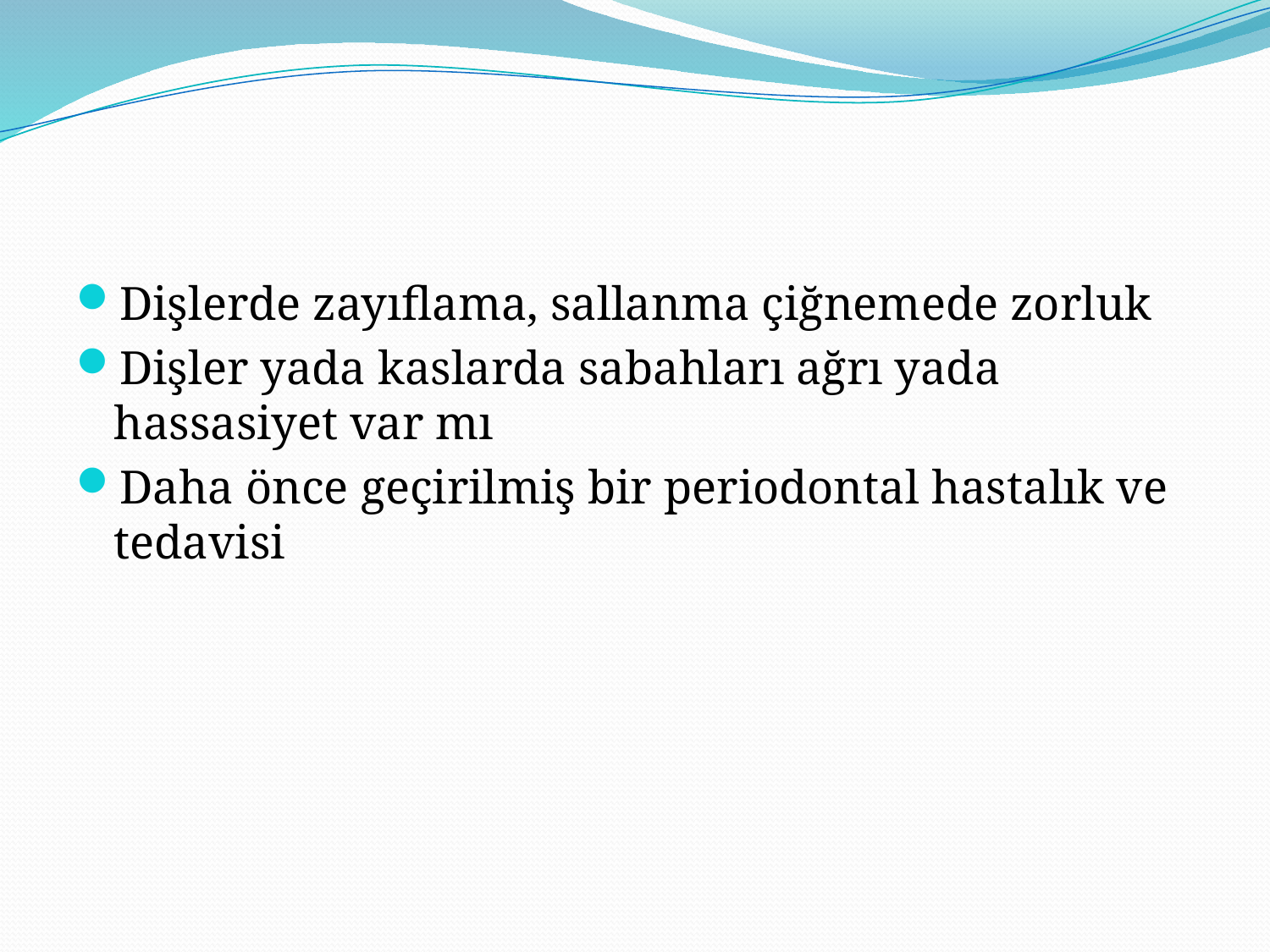

#
Dişlerde zayıflama, sallanma çiğnemede zorluk
Dişler yada kaslarda sabahları ağrı yada hassasiyet var mı
Daha önce geçirilmiş bir periodontal hastalık ve tedavisi